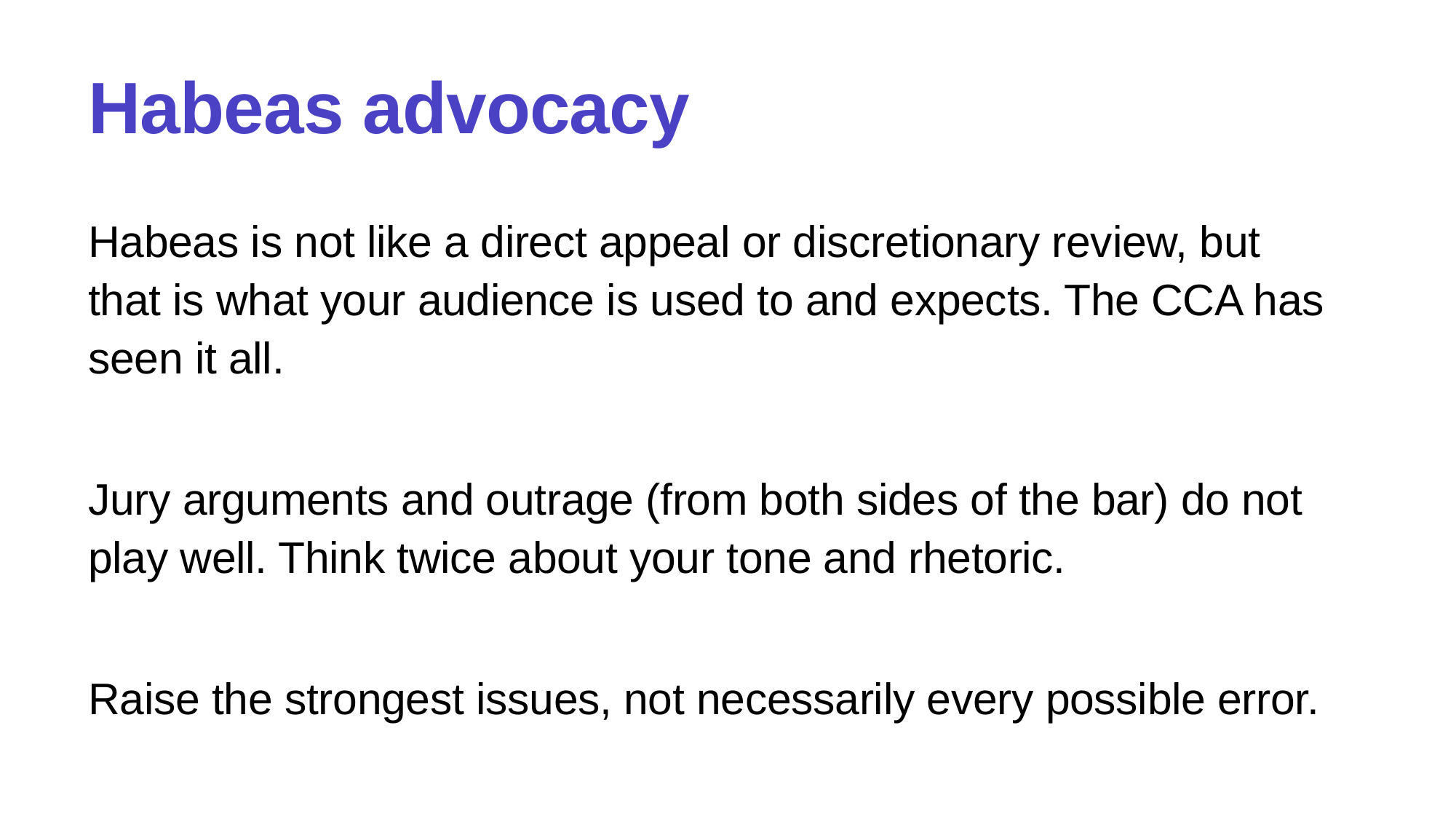

# Habeas advocacy

Habeas is not like a direct appeal or discretionary review, but that is what your audience is used to and expects. The CCA has seen it all.

Jury arguments and outrage (from both sides of the bar) do not play well. Think twice about your tone and rhetoric.

Raise the strongest issues, not necessarily every possible error.